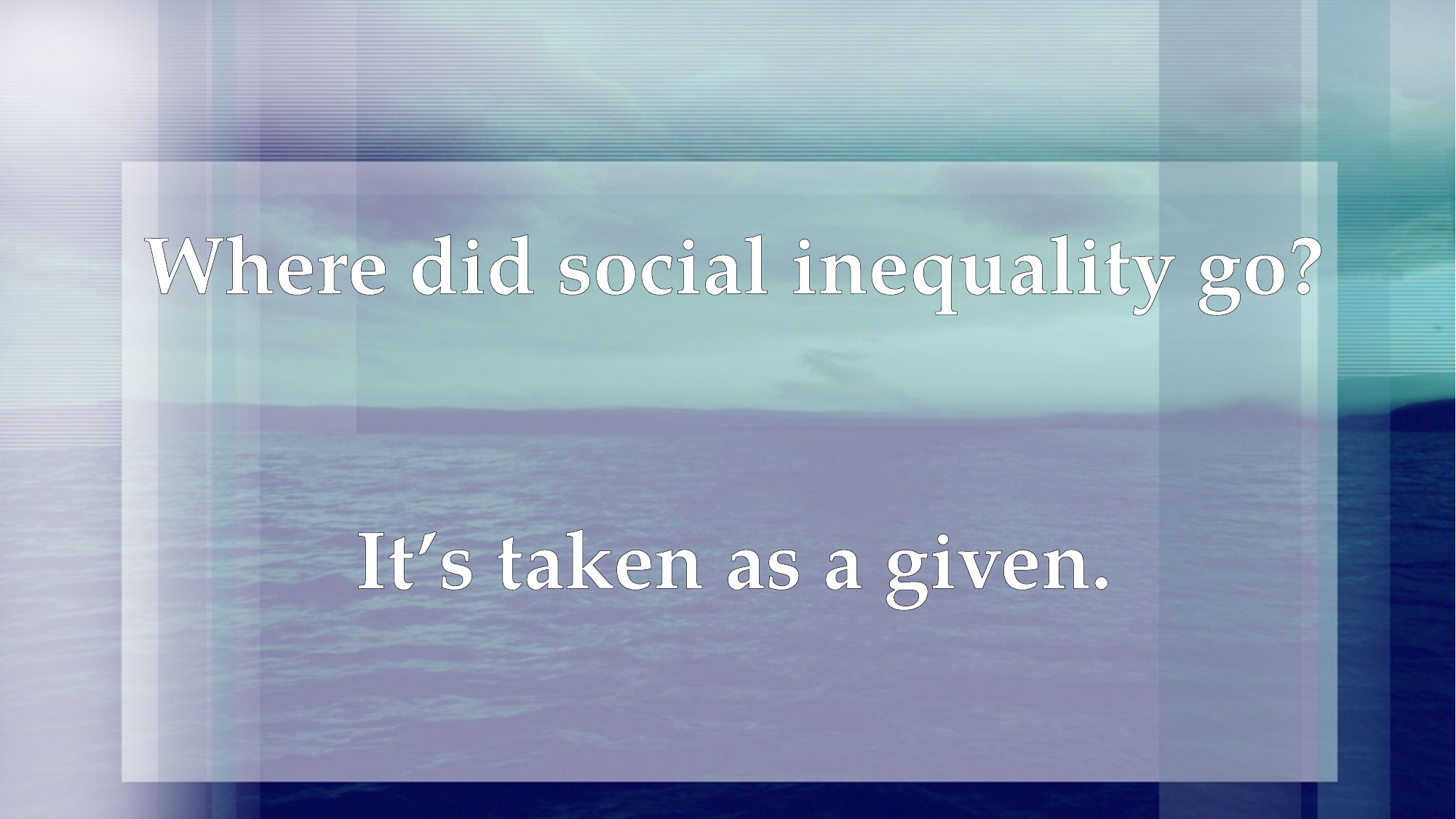

Where did social inequality go?

It’s taken as a given.